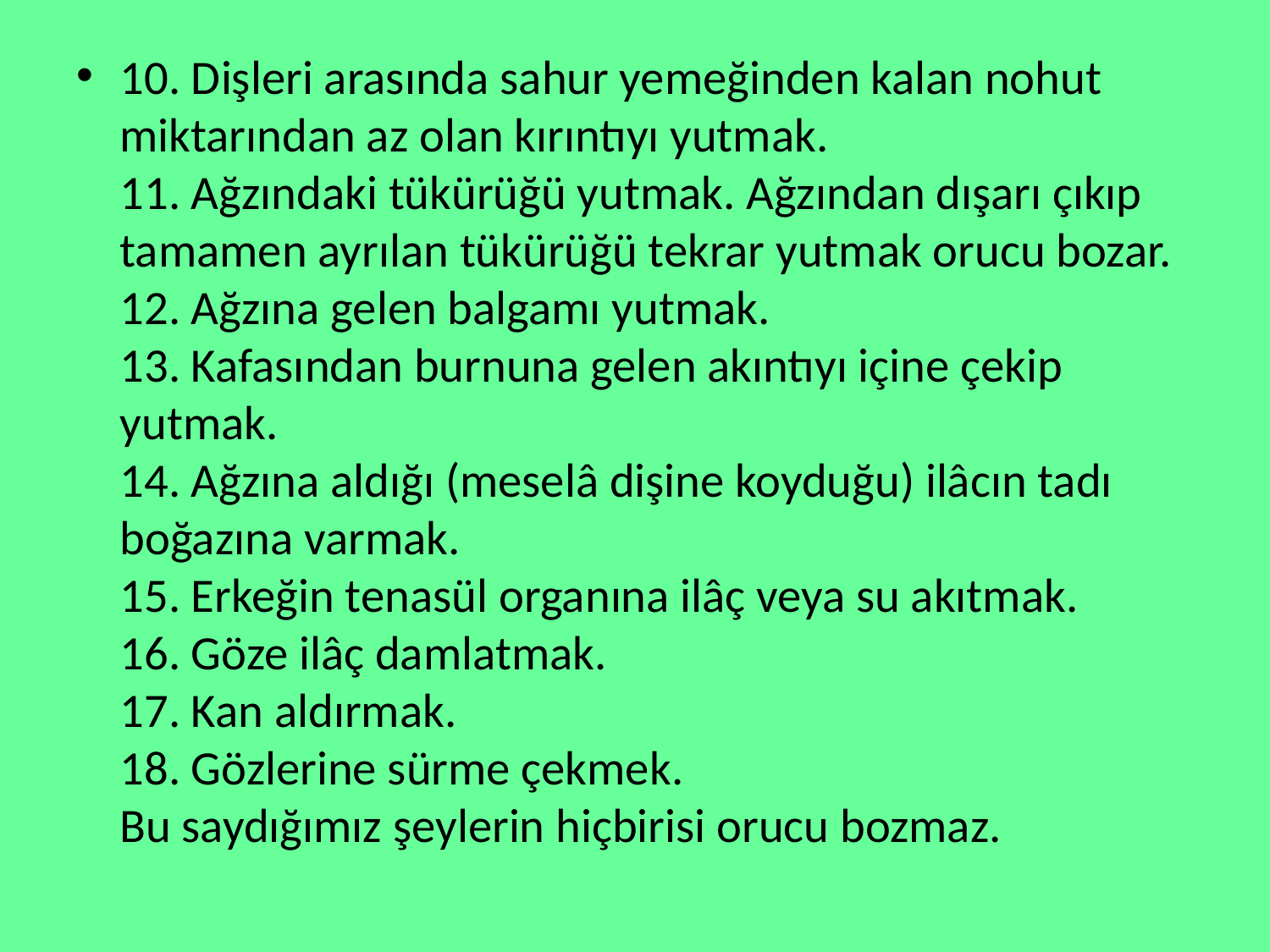

10. Dişleri arasında sahur yemeğinden kalan nohut miktarından az olan kırıntıyı yutmak.
11. Ağzındaki tükürüğü yutmak. Ağzından dışarı çıkıp tamamen ayrılan tükürüğü tekrar yutmak orucu bozar.
12. Ağzına gelen balgamı yutmak.
13. Kafasından burnuna gelen akıntıyı içine çekip yutmak.
14. Ağzına aldığı (meselâ dişine koyduğu) ilâcın tadı boğazına varmak.
15. Erkeğin tenasül organına ilâç veya su akıtmak.
16. Göze ilâç damlatmak.
17. Kan aldırmak.
18. Gözlerine sürme çekmek.
Bu saydığımız şeylerin hiçbirisi orucu bozmaz.